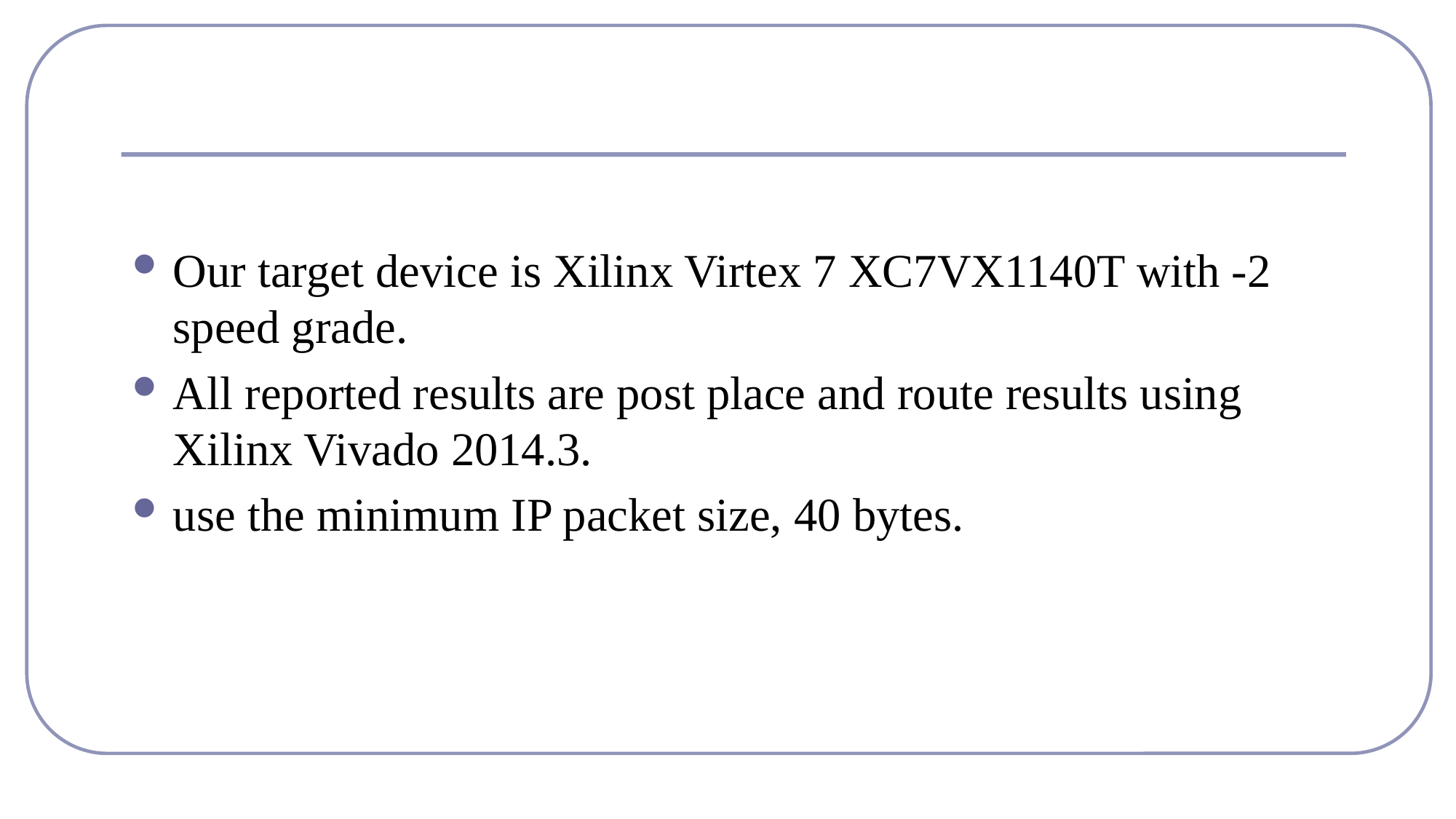

#

Our target device is Xilinx Virtex 7 XC7VX1140T with -2 speed grade.
All reported results are post place and route results using Xilinx Vivado 2014.3.
use the minimum IP packet size, 40 bytes.